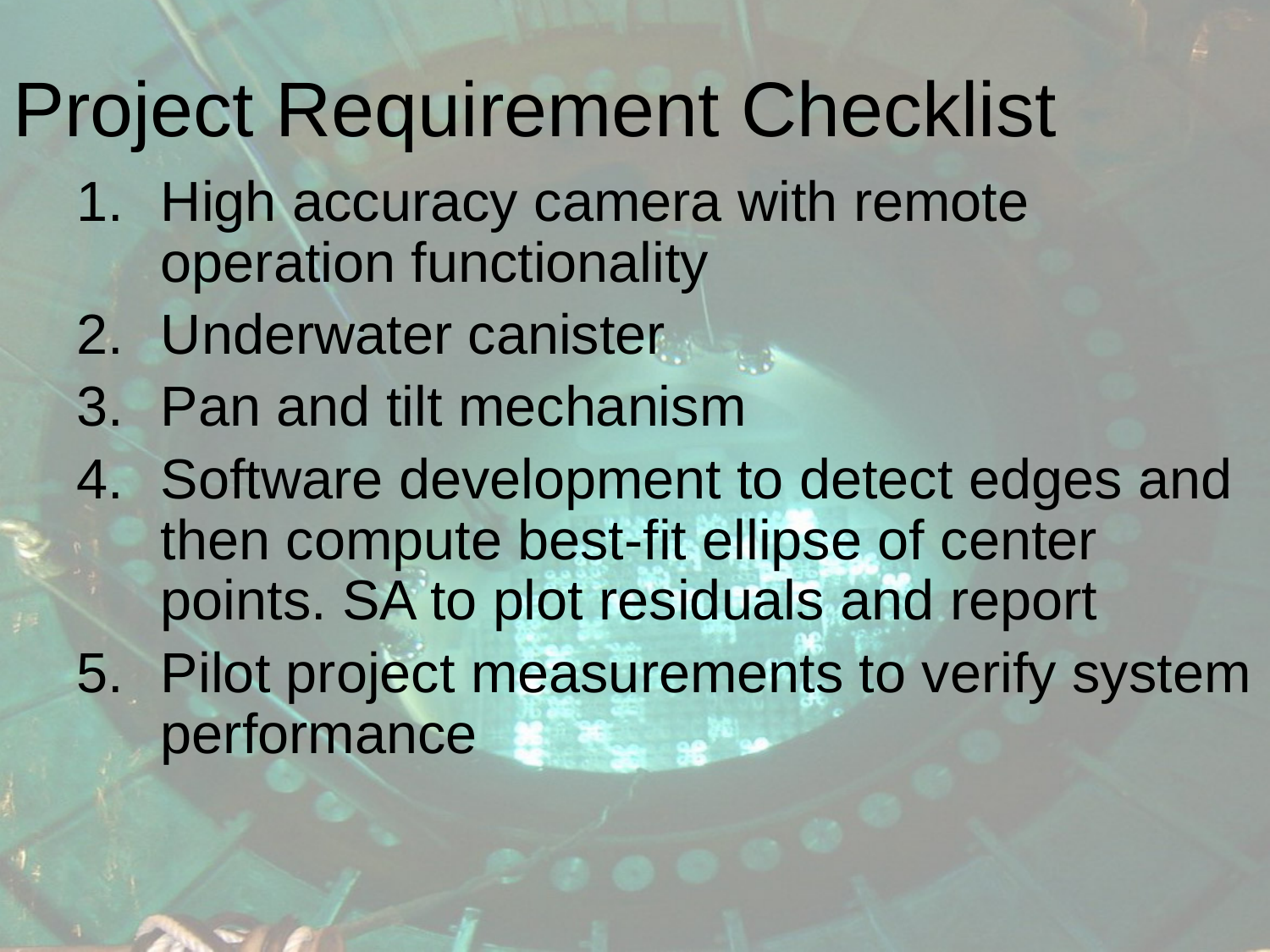

# Project Requirement Checklist
High accuracy camera with remote operation functionality
Underwater canister
Pan and tilt mechanism
Software development to detect edges and then compute best-fit ellipse of center points. SA to plot residuals and report
Pilot project measurements to verify system performance